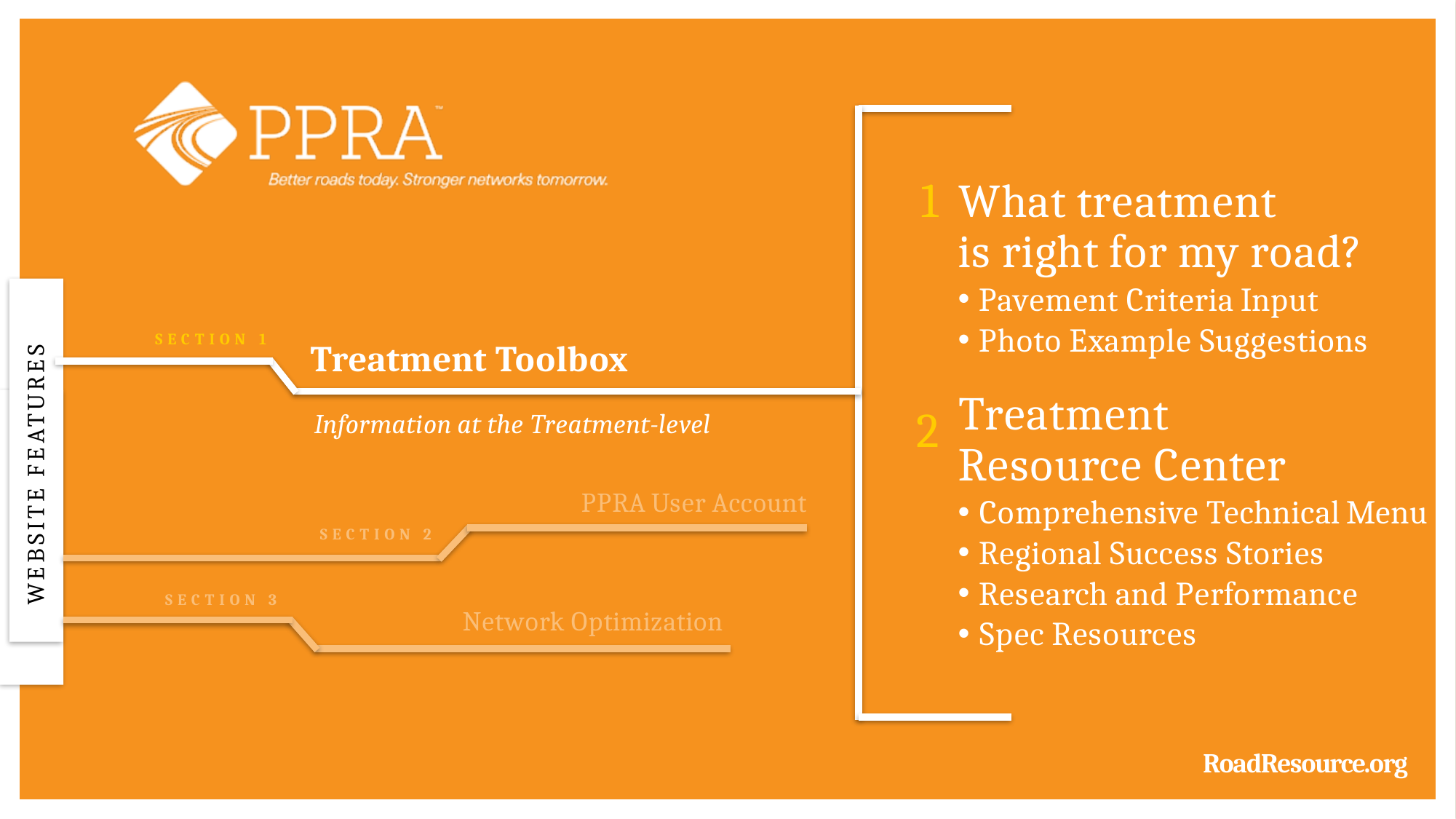

1
What treatment
is right for my road?
Pavement Criteria Input
Photo Example Suggestions
Treatment
Resource Center
Comprehensive Technical Menu
Regional Success Stories
Research and Performance
Spec Resources
SECTION 1
Treatment Toolbox
2
Information at the Treatment-level
WEBSITE FEATURES
PPRA User Account
SECTION 2
SECTION 3
Network Optimization
RoadResource.org